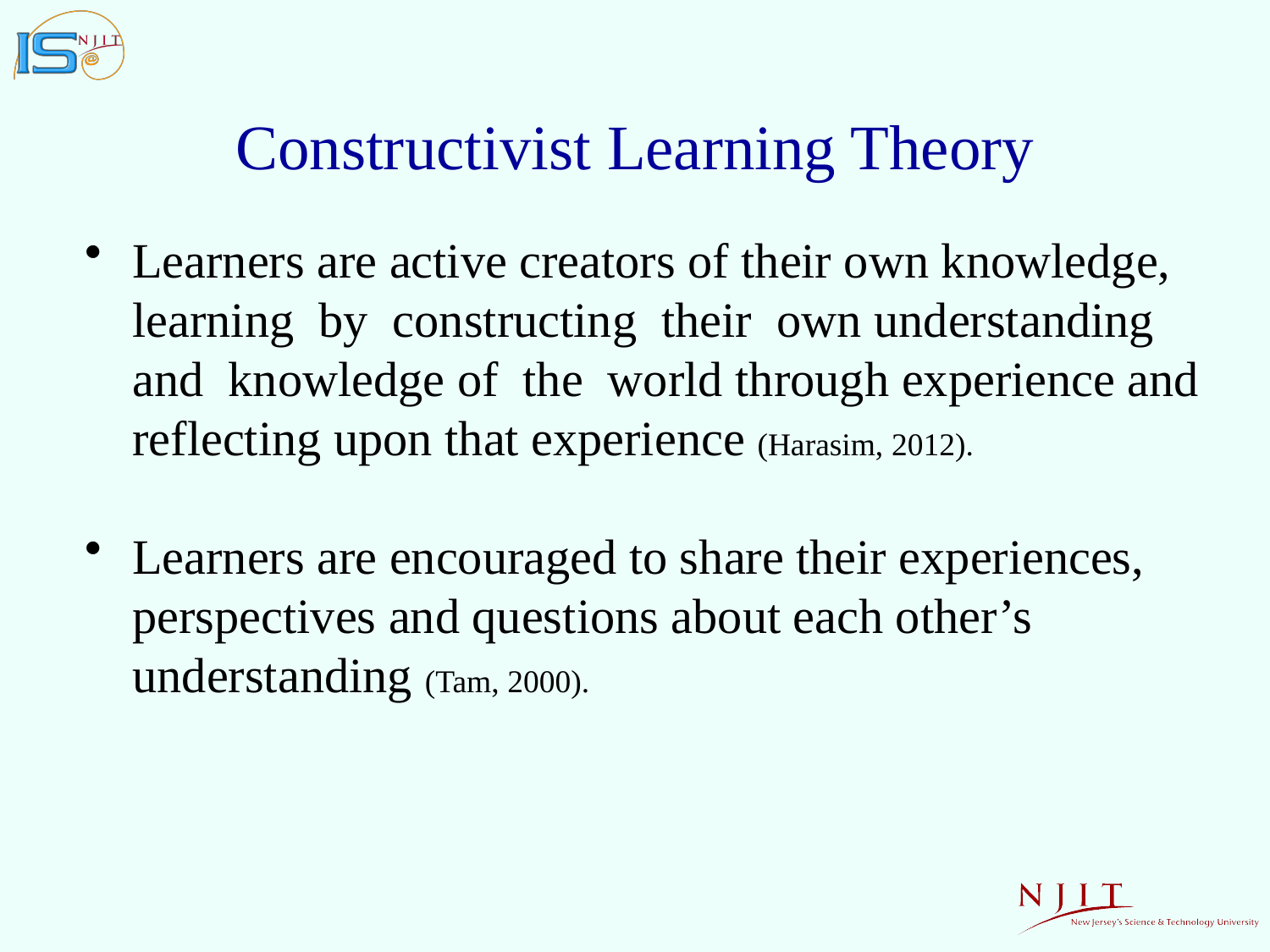

# Constructivist Learning Theory
Learners are active creators of their own knowledge,  learning  by  constructing  their  own understanding  and  knowledge of  the  world through experience and reflecting upon that experience (Harasim, 2012).

Learners are encouraged to share their experiences, perspectives and questions about each other’s understanding (Tam, 2000).